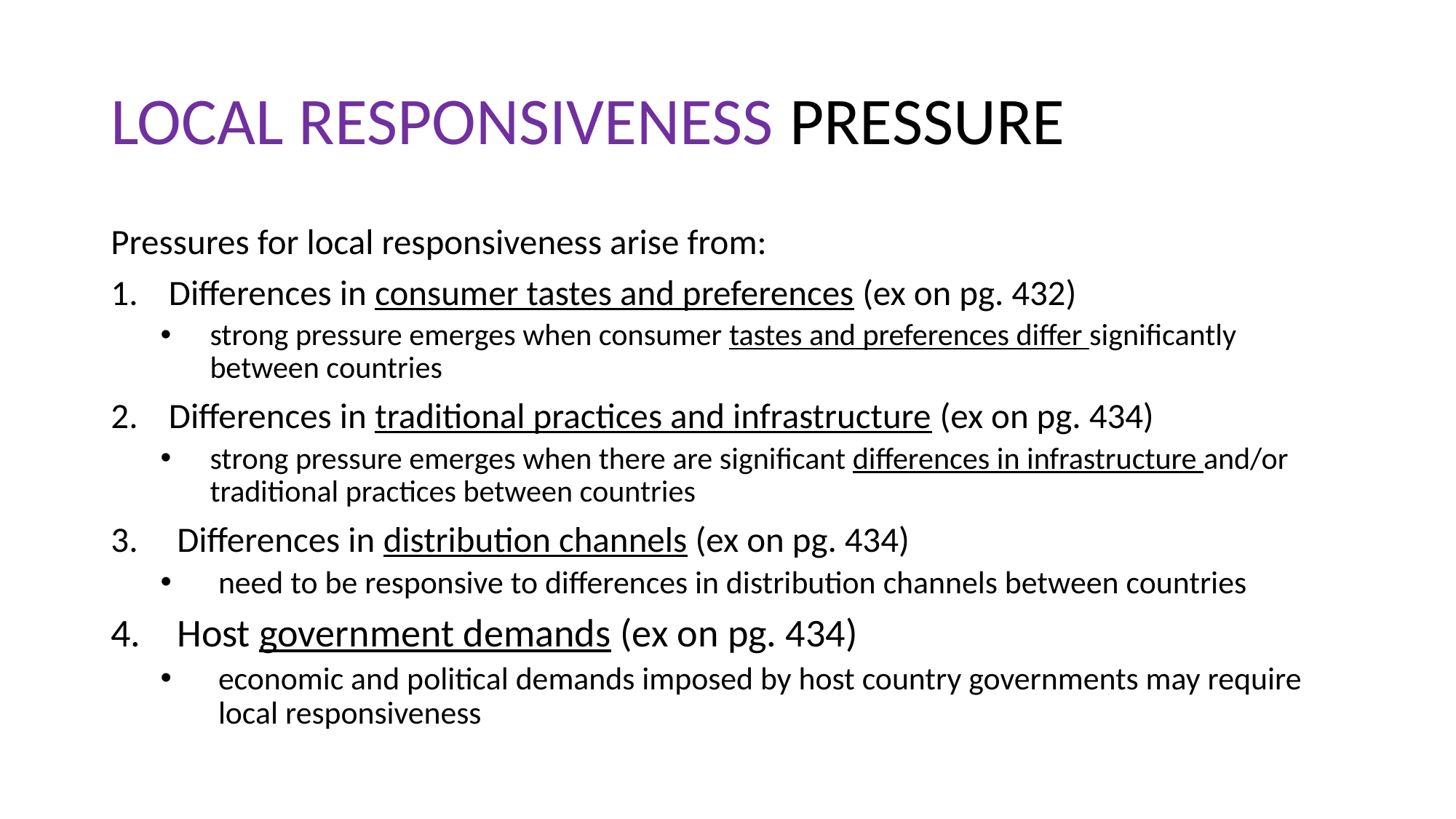

# LOCAL RESPONSIVENESS PRESSURE
Pressures for local responsiveness arise from:
Differences in consumer tastes and preferences (ex on pg. 432)
strong pressure emerges when consumer tastes and preferences differ significantly between countries
Differences in traditional practices and infrastructure (ex on pg. 434)
strong pressure emerges when there are significant differences in infrastructure and/or traditional practices between countries
Differences in distribution channels (ex on pg. 434)
need to be responsive to differences in distribution channels between countries
Host government demands (ex on pg. 434)
economic and political demands imposed by host country governments may require local responsiveness